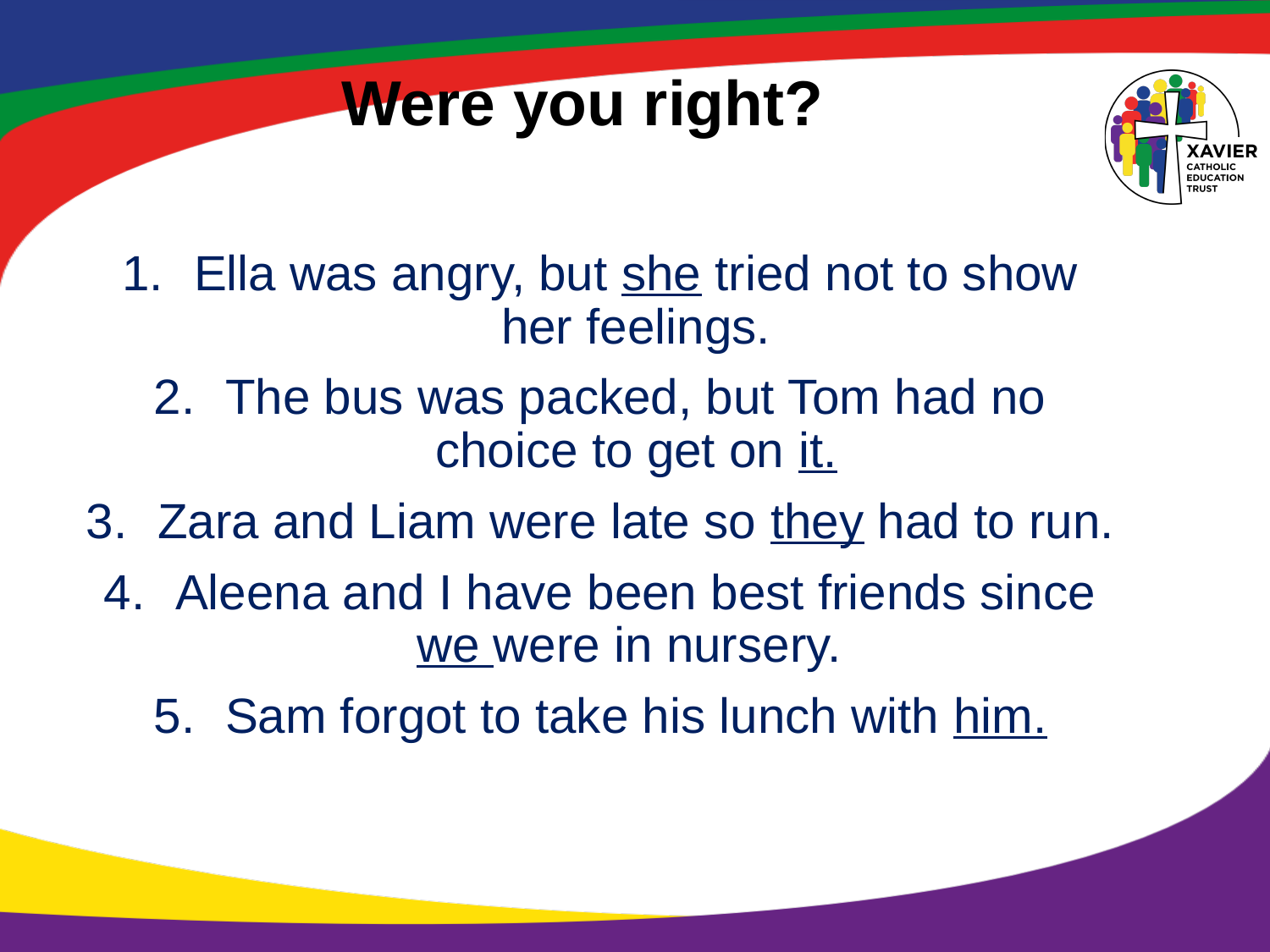

# Were you right?

Ella was angry, but she tried not to show her feelings.
The bus was packed, but Tom had no choice to get on it.
Zara and Liam were late so they had to run.
Aleena and I have been best friends since we were in nursery.
Sam forgot to take his lunch with him.